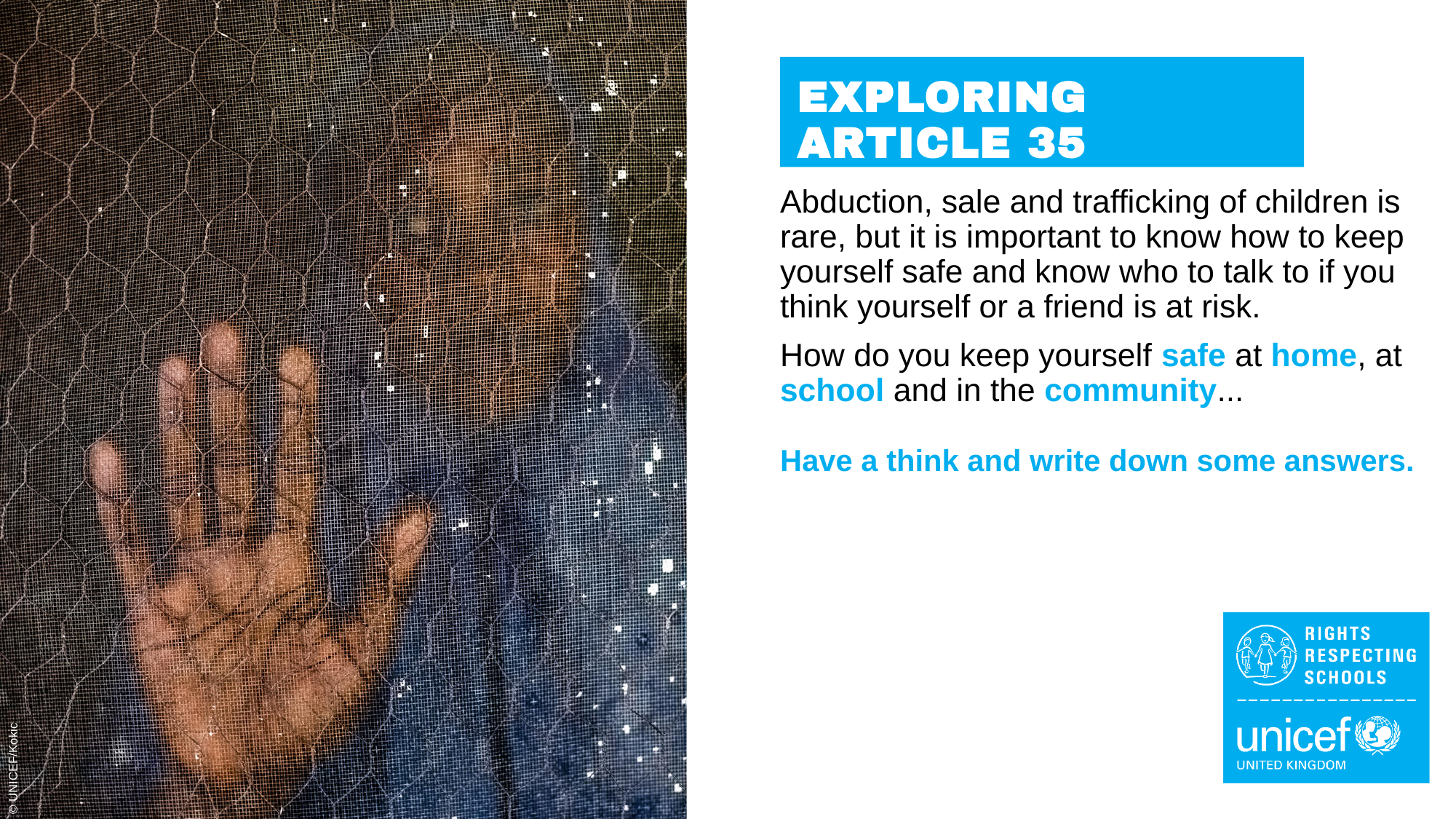

EXPLORING ARTICLE 35
Abduction, sale and trafficking of children is rare, but it is important to know how to keep yourself safe and know who to talk to if you think yourself or a friend is at risk.
How do you keep yourself safe at home, at school and in the community...
Have a think and write down some answers.